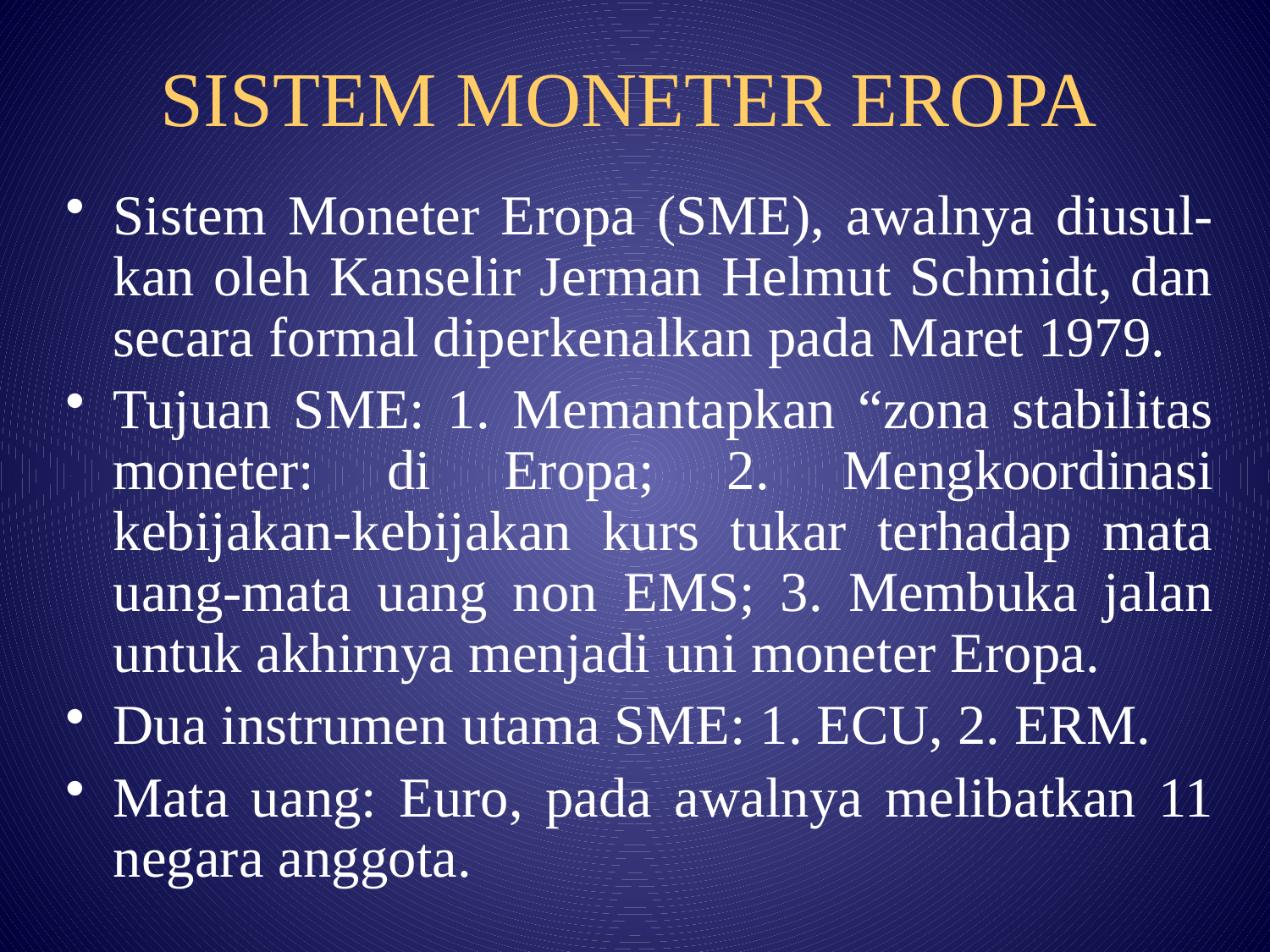

# SISTEM MONETER EROPA
Sistem Moneter Eropa (SME), awalnya diusul-kan oleh Kanselir Jerman Helmut Schmidt, dan secara formal diperkenalkan pada Maret 1979.
Tujuan SME: 1. Memantapkan “zona stabilitas moneter: di Eropa; 2. Mengkoordinasi kebijakan-kebijakan kurs tukar terhadap mata uang-mata uang non EMS; 3. Membuka jalan untuk akhirnya menjadi uni moneter Eropa.
Dua instrumen utama SME: 1. ECU, 2. ERM.
Mata uang: Euro, pada awalnya melibatkan 11 negara anggota.